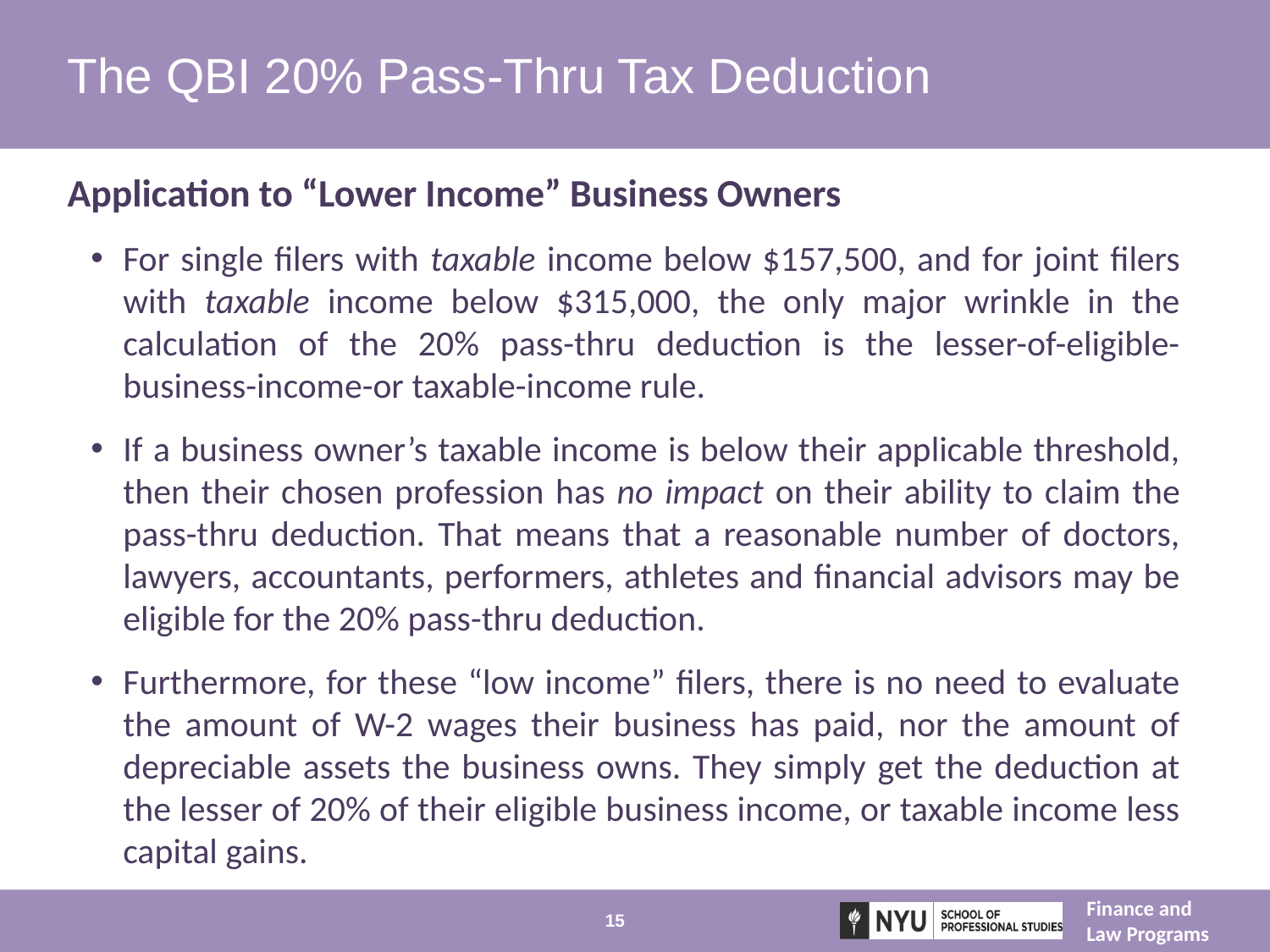

# The QBI 20% Pass-Thru Tax Deduction
Application to “Lower Income” Business Owners
For single filers with taxable income below $157,500, and for joint filers with taxable income below $315,000, the only major wrinkle in the calculation of the 20% pass-thru deduction is the lesser-of-eligible-business-income-or taxable-income rule.
If a business owner’s taxable income is below their applicable threshold, then their chosen profession has no impact on their ability to claim the pass-thru deduction. That means that a reasonable number of doctors, lawyers, accountants, performers, athletes and financial advisors may be eligible for the 20% pass-thru deduction.
Furthermore, for these “low income” filers, there is no need to evaluate the amount of W-2 wages their business has paid, nor the amount of depreciable assets the business owns. They simply get the deduction at the lesser of 20% of their eligible business income, or taxable income less capital gains.

15